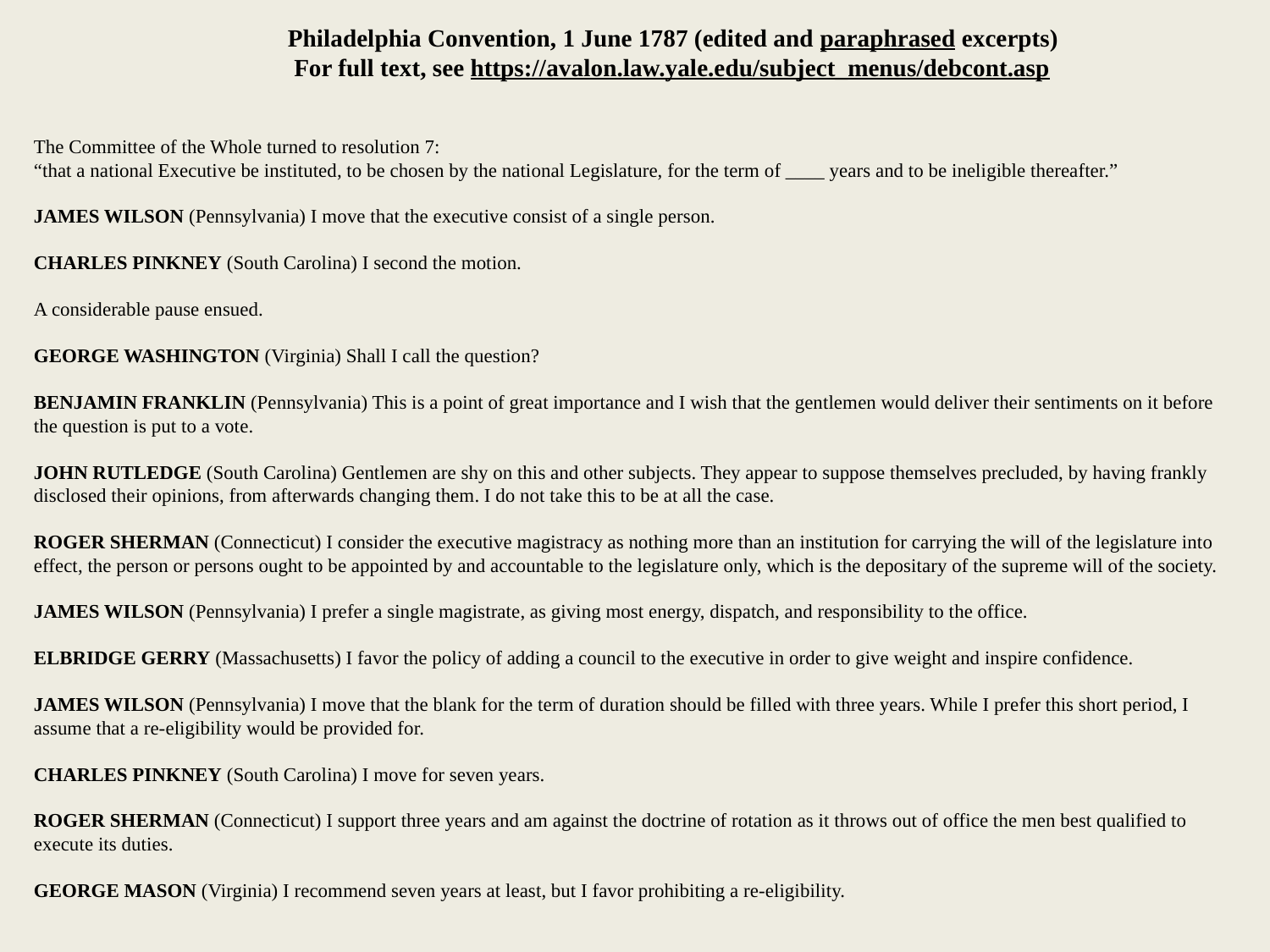

# Philadelphia Convention, 1 June 1787 (edited and paraphrased excerpts) For full text, see https://avalon.law.yale.edu/subject_menus/debcont.asp   The Committee of the Whole turned to resolution 7: “that a national Executive be instituted, to be chosen by the national Legislature, for the term of ____ years and to be ineligible thereafter.”   JAMES WILSON (Pennsylvania) I move that the executive consist of a single person.   CHARLES PINKNEY (South Carolina) I second the motion.   A considerable pause ensued.   GEORGE WASHINGTON (Virginia) Shall I call the question?   BENJAMIN FRANKLIN (Pennsylvania) This is a point of great importance and I wish that the gentlemen would deliver their sentiments on it before the question is put to a vote.   JOHN RUTLEDGE (South Carolina) Gentlemen are shy on this and other subjects. They appear to suppose themselves precluded, by having frankly disclosed their opinions, from afterwards changing them. I do not take this to be at all the case.   ROGER SHERMAN (Connecticut) I consider the executive magistracy as nothing more than an institution for carrying the will of the legislature into effect, the person or persons ought to be appointed by and accountable to the legislature only, which is the depositary of the supreme will of the society.   JAMES WILSON (Pennsylvania) I prefer a single magistrate, as giving most energy, dispatch, and responsibility to the office.   ELBRIDGE GERRY (Massachusetts) I favor the policy of adding a council to the executive in order to give weight and inspire confidence.   JAMES WILSON (Pennsylvania) I move that the blank for the term of duration should be filled with three years. While I prefer this short period, I assume that a re-eligibility would be provided for.   CHARLES PINKNEY (South Carolina) I move for seven years.   ROGER SHERMAN (Connecticut) I support three years and am against the doctrine of rotation as it throws out of office the men best qualified to execute its duties.   GEORGE MASON (Virginia) I recommend seven years at least, but I favor prohibiting a re-eligibility.